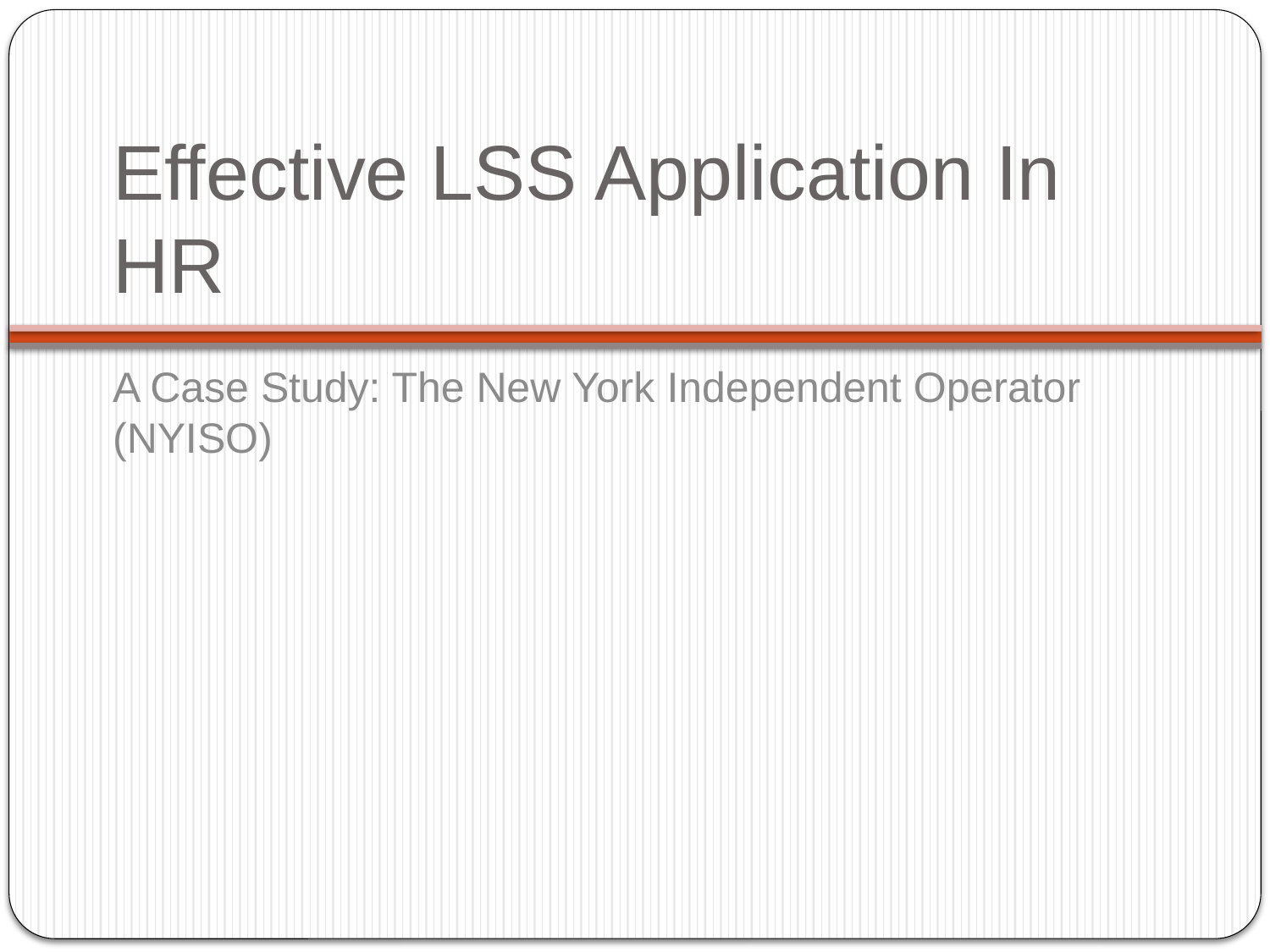

# Effective LSS Application In HR
A Case Study: The New York Independent Operator (NYISO)